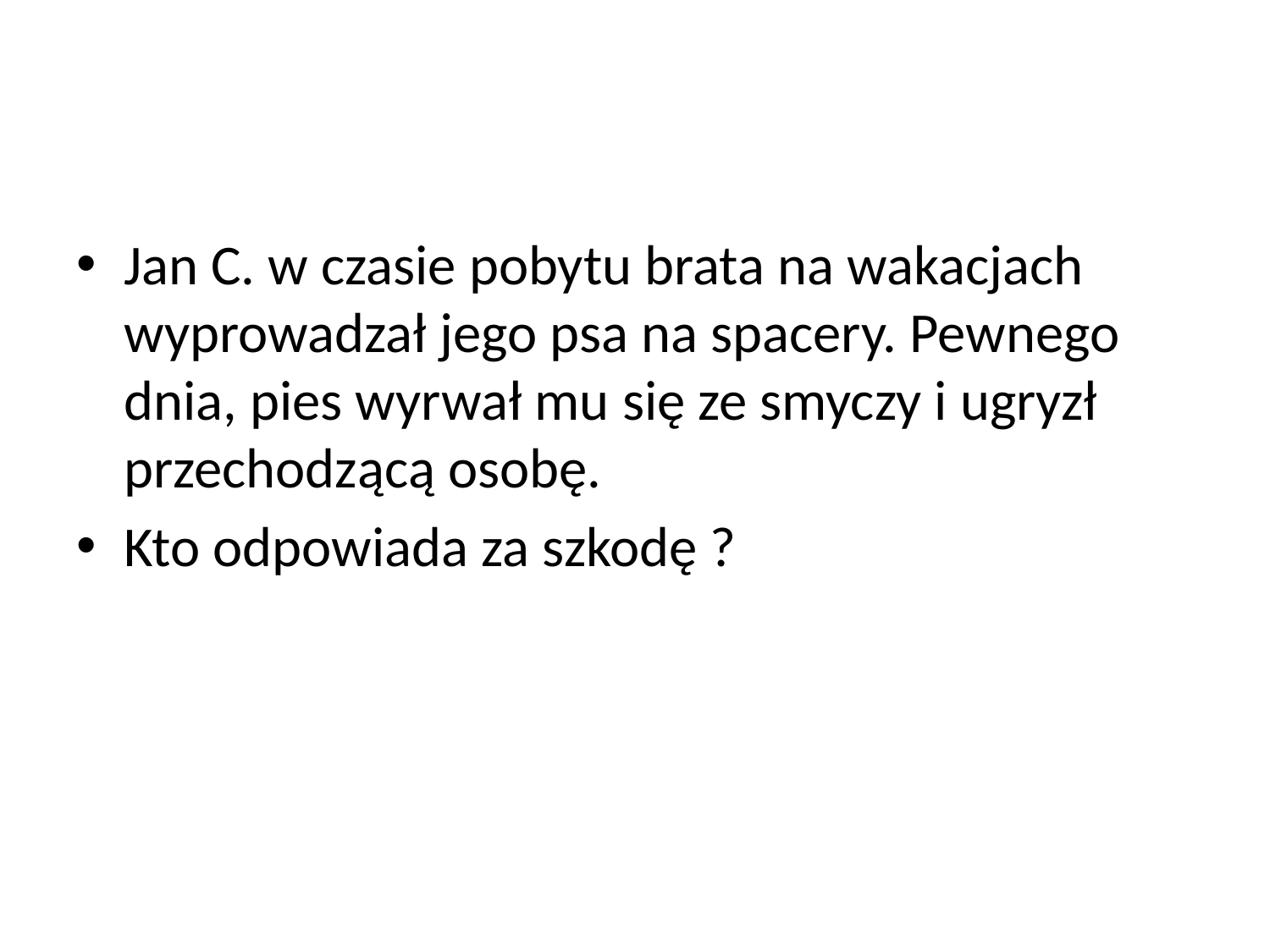

Jan C. w czasie pobytu brata na wakacjach wyprowadzał jego psa na spacery. Pewnego dnia, pies wyrwał mu się ze smyczy i ugryzł przechodzącą osobę.
Kto odpowiada za szkodę ?